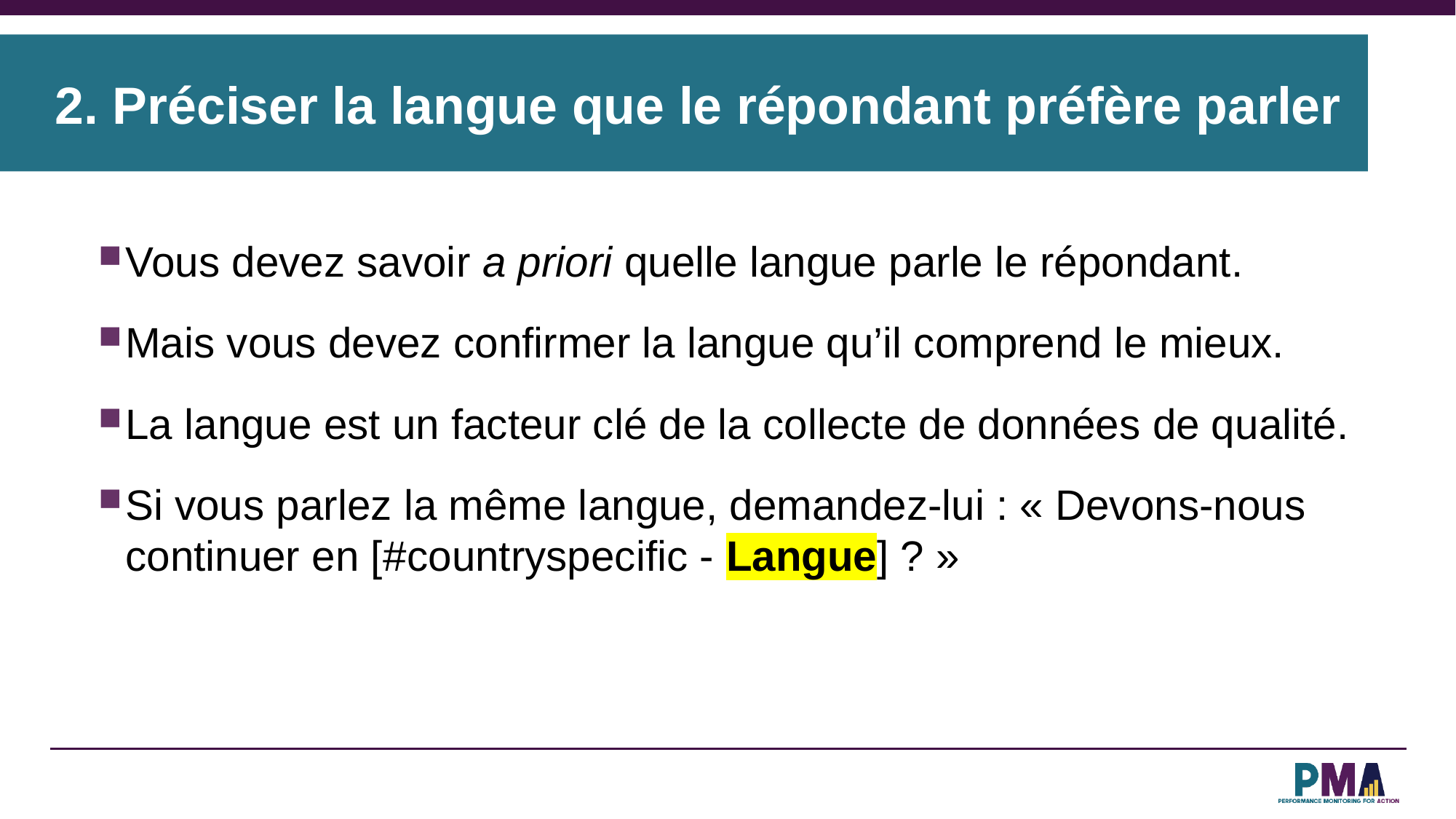

2. Préciser la langue que le répondant préfère parler
Vous devez savoir a priori quelle langue parle le répondant.
Mais vous devez confirmer la langue qu’il comprend le mieux.
La langue est un facteur clé de la collecte de données de qualité.
Si vous parlez la même langue, demandez-lui : « Devons-nous continuer en [#countryspecific - Langue] ? »